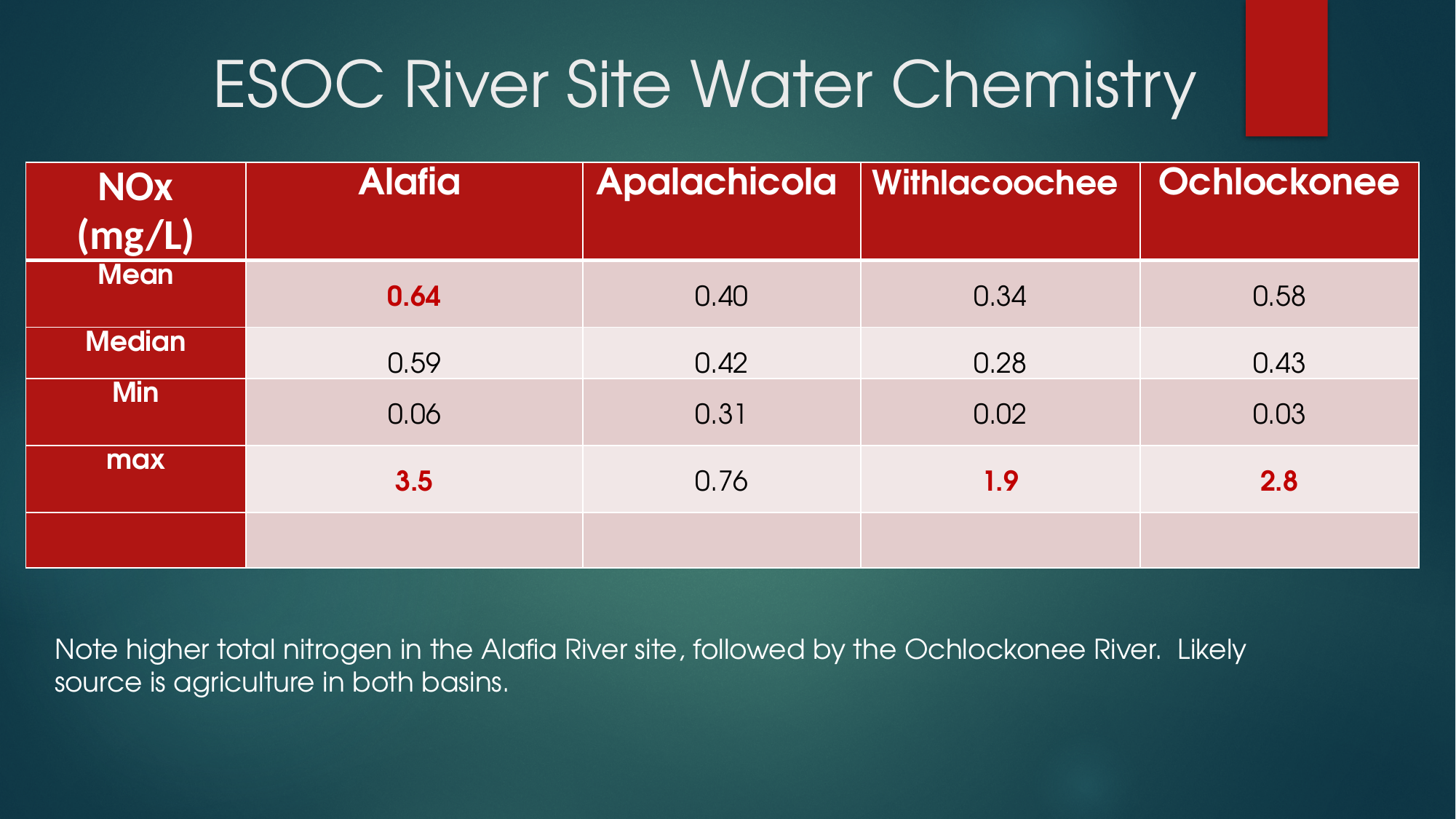

# ESOC River Site Water Chemistry
| NOx (mg/L) | Alafia | Apalachicola | Withlacoochee | Ochlockonee |
| --- | --- | --- | --- | --- |
| Mean | 0.64 | 0.40 | 0.34 | 0.58 |
| Median | 0.59 | 0.42 | 0.28 | 0.43 |
| Min | 0.06 | 0.31 | 0.02 | 0.03 |
| max | 3.5 | 0.76 | 1.9 | 2.8 |
|  |  |  |  |  |
Note higher total nitrogen in the Alafia River site, followed by the Ochlockonee River.  Likely source is agriculture in both basins.